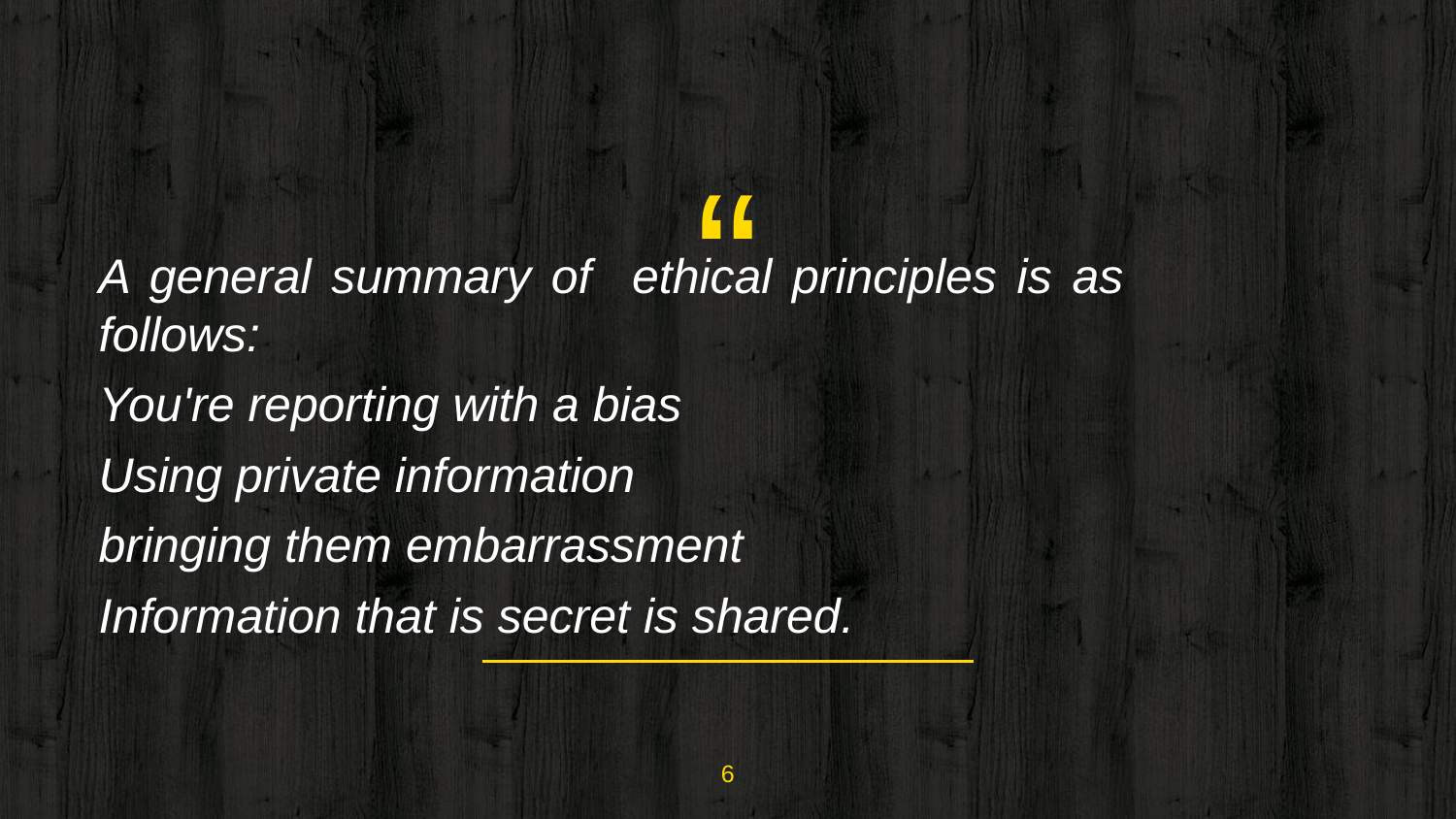

A general summary of  ethical principles is as follows:
You're reporting with a bias
Using private information
bringing them embarrassment
Information that is secret is shared.
6